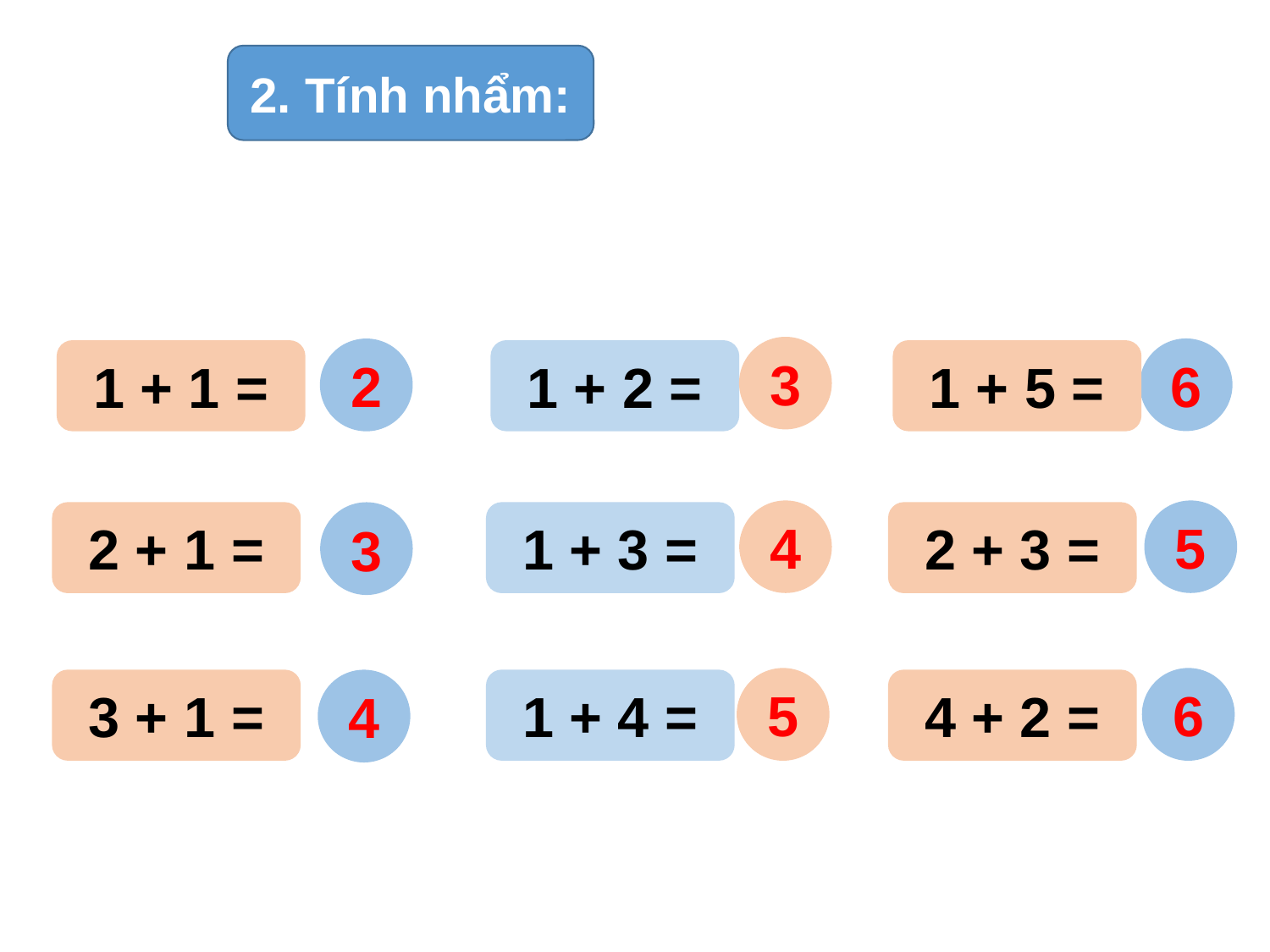

2. Tính nhẩm:
3
6
2
1 + 1 =
1 + 2 =
1 + 5 =
4
5
2 + 1 =
3
1 + 3 =
2 + 3 =
5
6
3 + 1 =
4
1 + 4 =
4 + 2 =